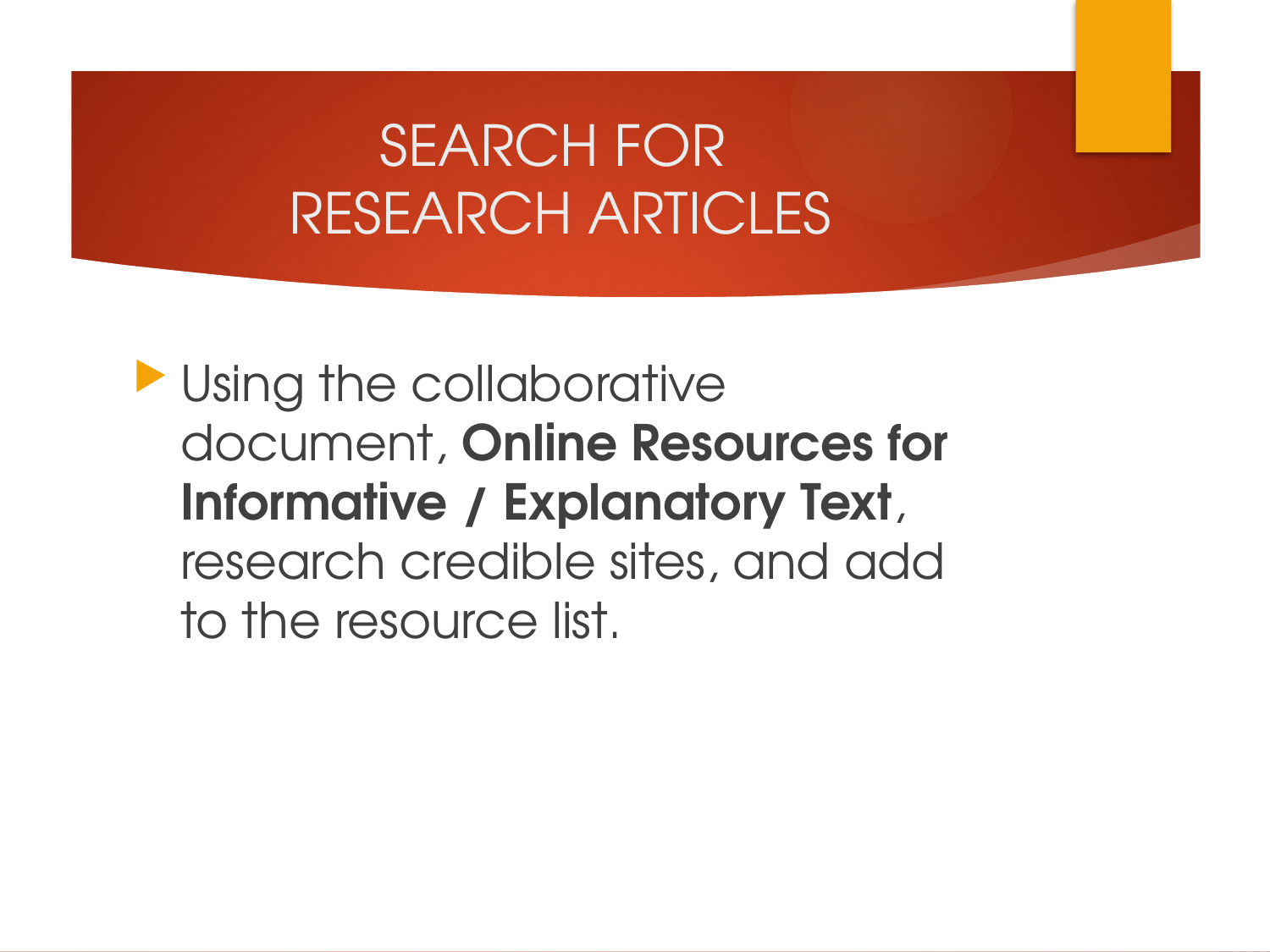

# SEARCH FOR RESEARCH ARTICLES
Using the collaborative document, Online Resources for Informative / Explanatory Text, research credible sites, and add to the resource list.